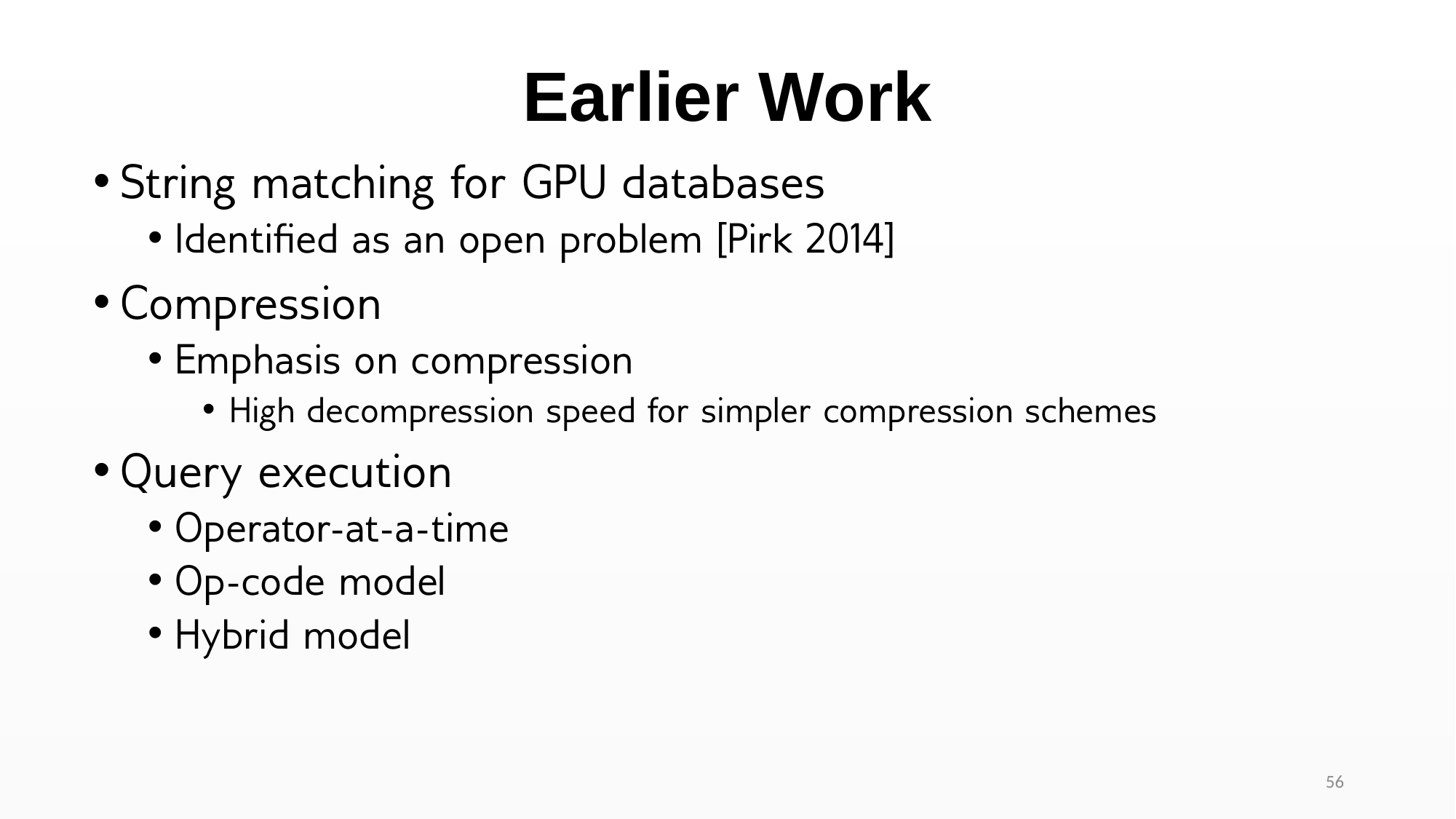

# Earlier Work
String matching for GPU databases
Identified as an open problem [Pirk 2014]
Compression
Emphasis on compression
High decompression speed for simpler compression schemes
Query execution
Operator-at-a-time
Op-code model
Hybrid model
56